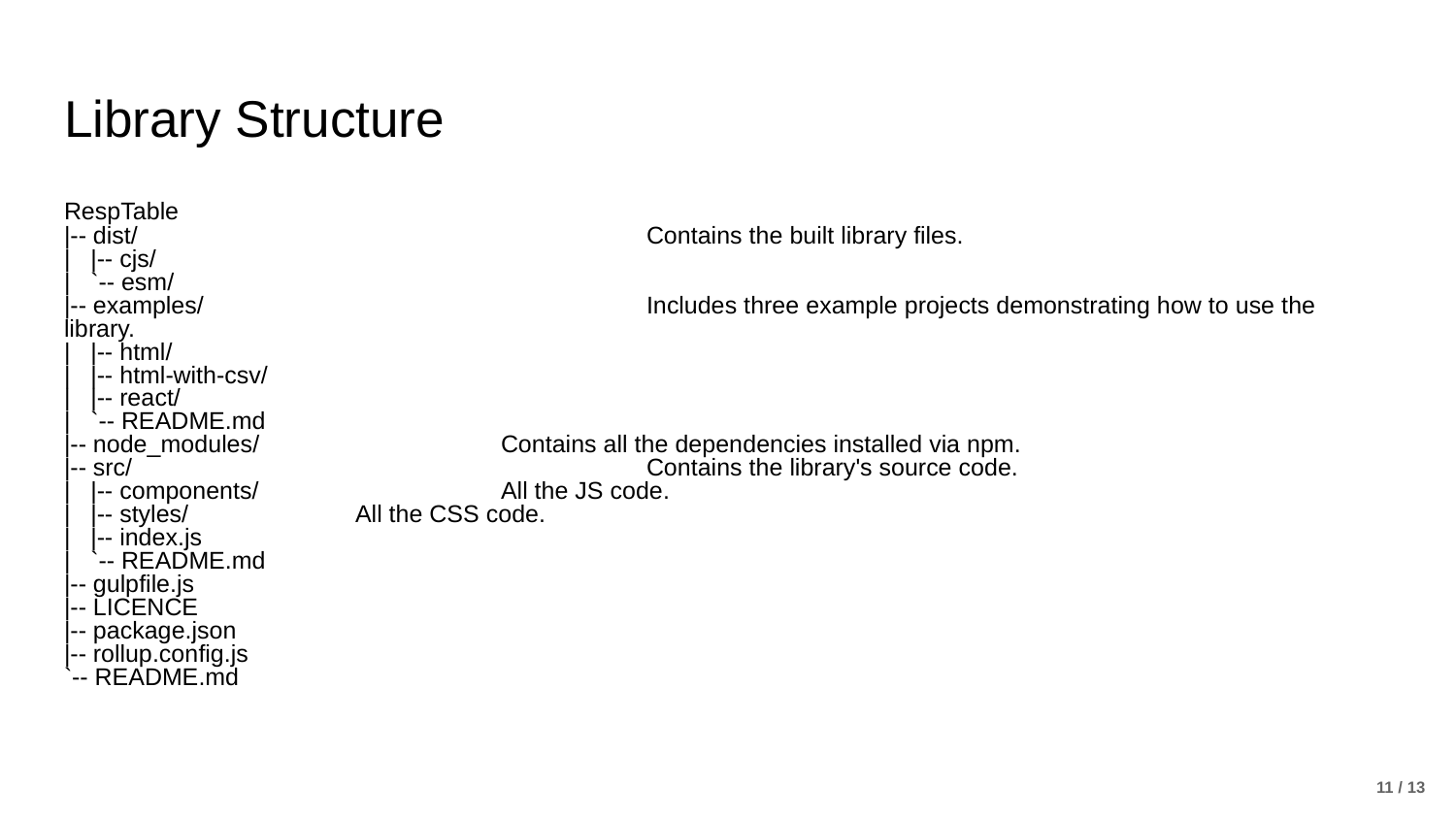

# Library Structure
RespTable
|-- dist/ 				Contains the built library files.
|   |-- cjs/
|   `-- esm/
|-- examples/ 			Includes three example projects demonstrating how to use the library.
|   |-- html/
|   |-- html-with-csv/
|   |-- react/
|   `-- README.md
|-- node_modules/ 		Contains all the dependencies installed via npm.
|-- src/ 				Contains the library's source code.
|   |-- components/ 		All the JS code.
|   |-- styles/ 		All the CSS code.
|   |-- index.js
|   `-- README.md
|-- gulpfile.js
|-- LICENCE
|-- package.json
|-- rollup.config.js
`-- README.md

11 / 13